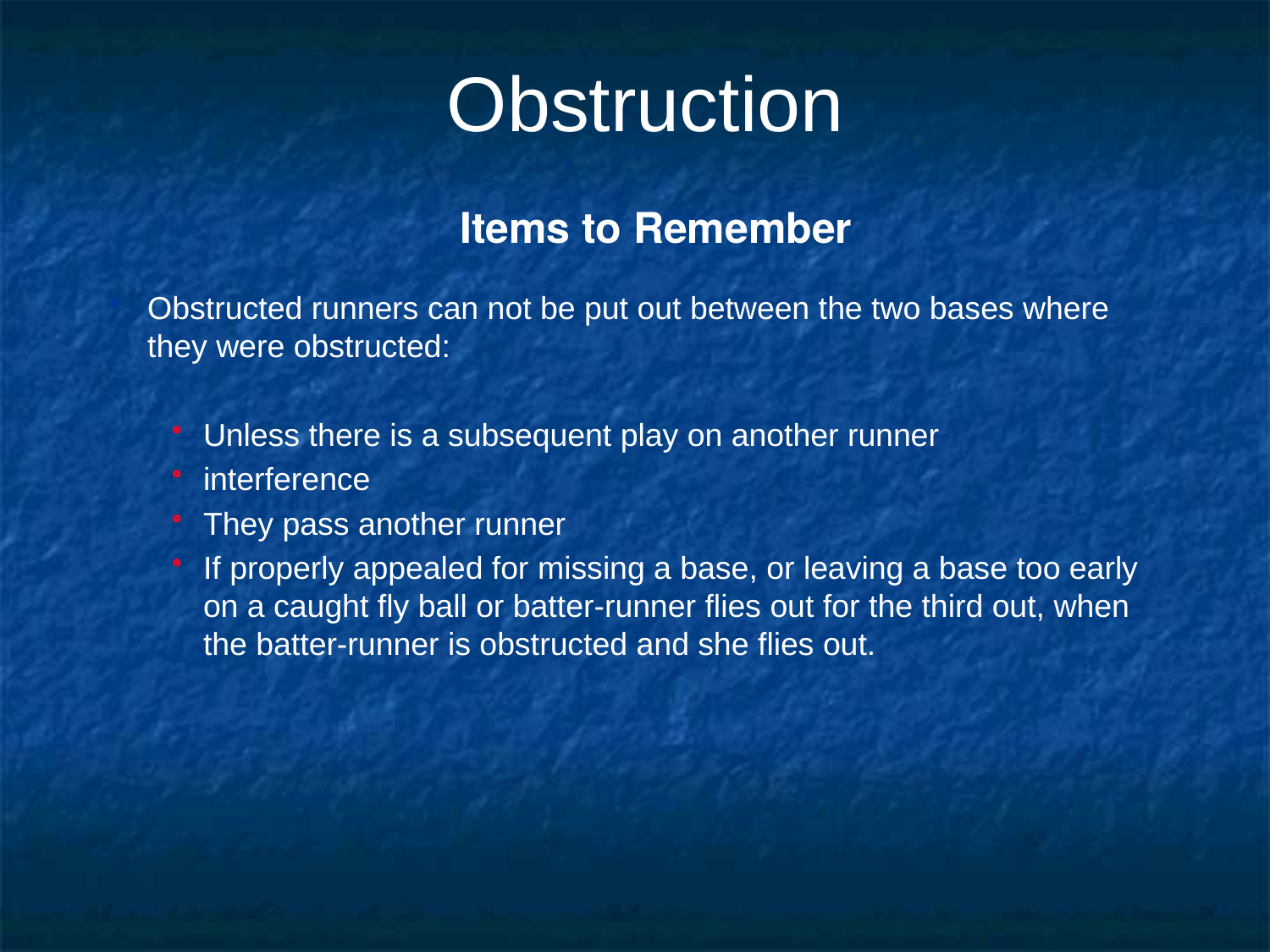

# Obstruction
Items to Remember
Obstructed runners can not be put out between the two bases where they were obstructed:

Unless there is a subsequent play on another runner
interference
They pass another runner
If properly appealed for missing a base, or leaving a base too early on a caught fly ball or batter-runner flies out for the third out, when the batter-runner is obstructed and she flies out.